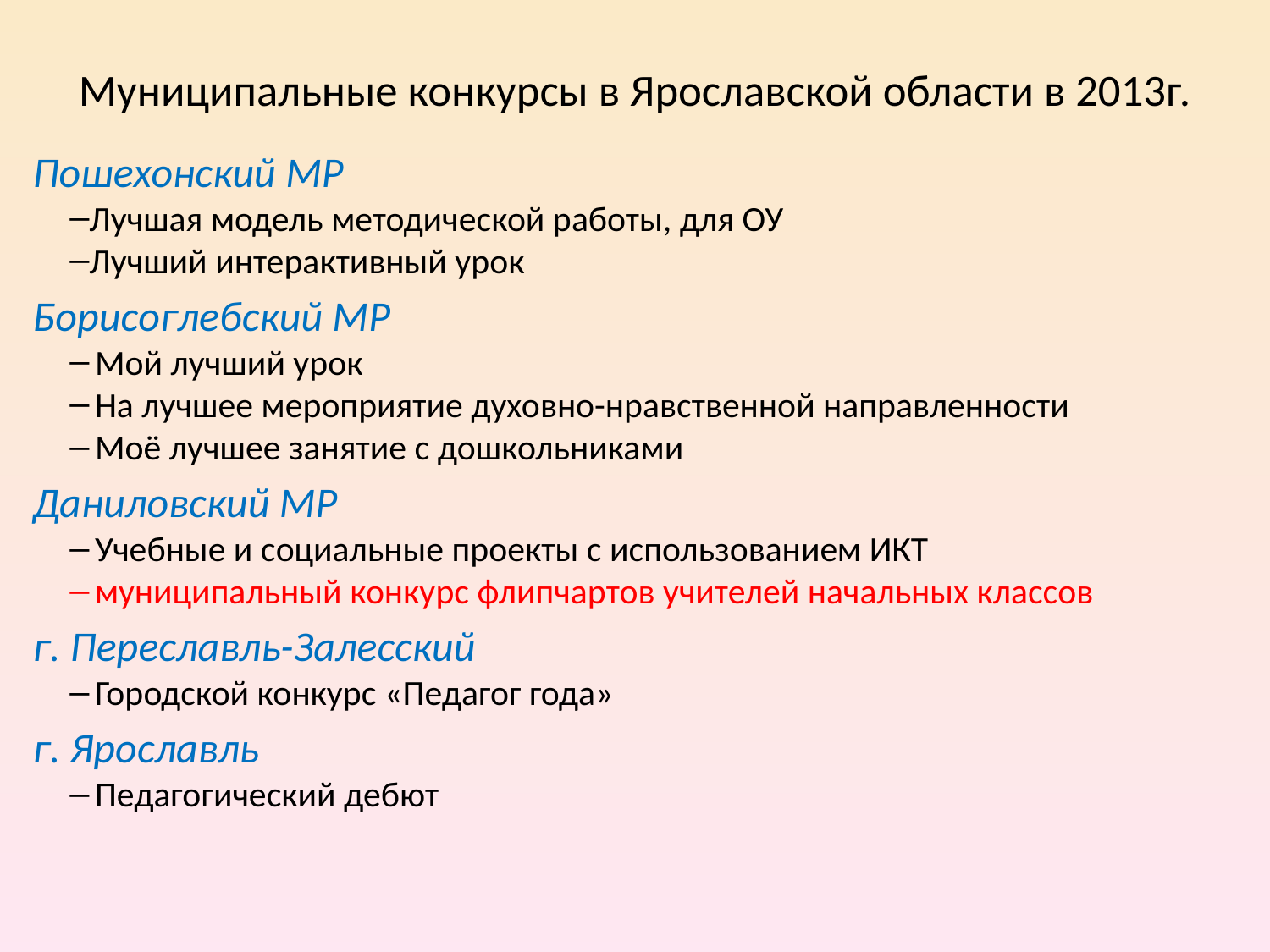

# Муниципальные конкурсы в Ярославской области в 2013г.
Пошехонский МР
Лучшая модель методической работы, для ОУ
Лучший интерактивный урок
Борисоглебский МР
Мой лучший урок
На лучшее мероприятие духовно-нравственной направленности
Моё лучшее занятие с дошкольниками
Даниловский МР
Учебные и социальные проекты с использованием ИКТ
муниципальный конкурс флипчартов учителей начальных классов
г. Переславль-Залесский
Городской конкурс «Педагог года»
г. Ярославль
Педагогический дебют